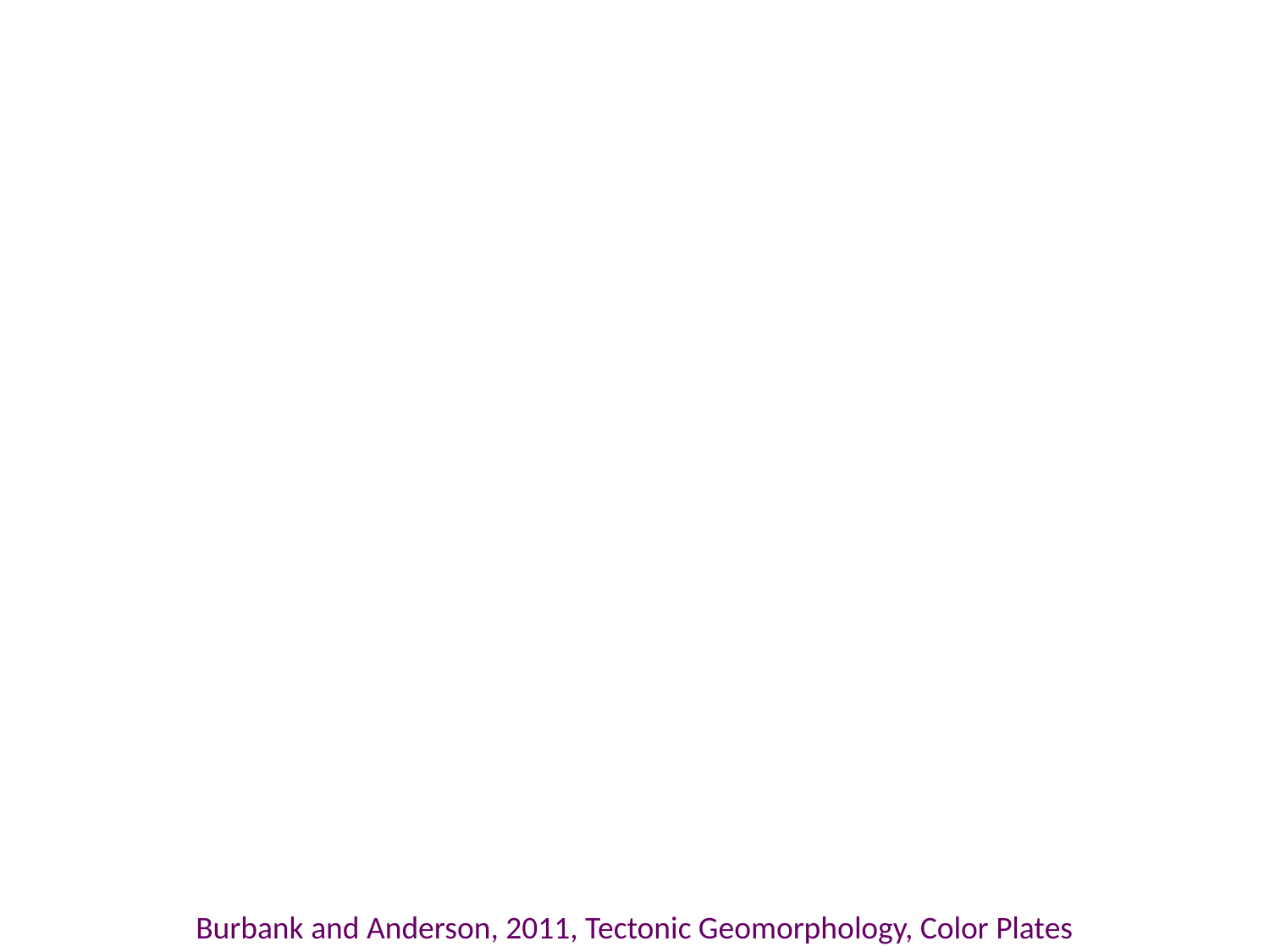

Burbank and Anderson, 2011, Tectonic Geomorphology, Color Plates